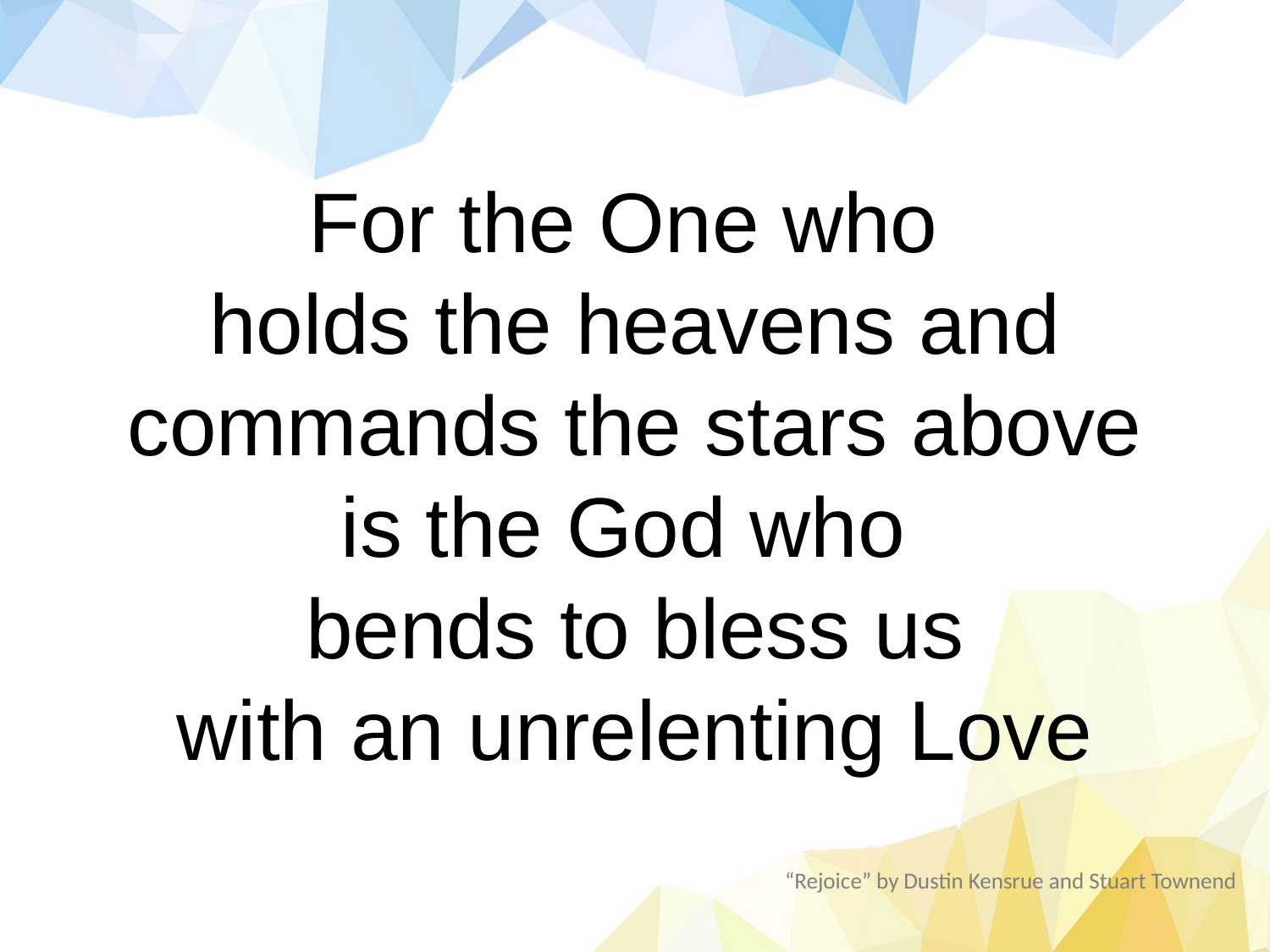

For the One who
holds the heavens and
commands the stars above
is the God who
bends to bless us
with an unrelenting Love
“Rejoice” by Dustin Kensrue and Stuart Townend